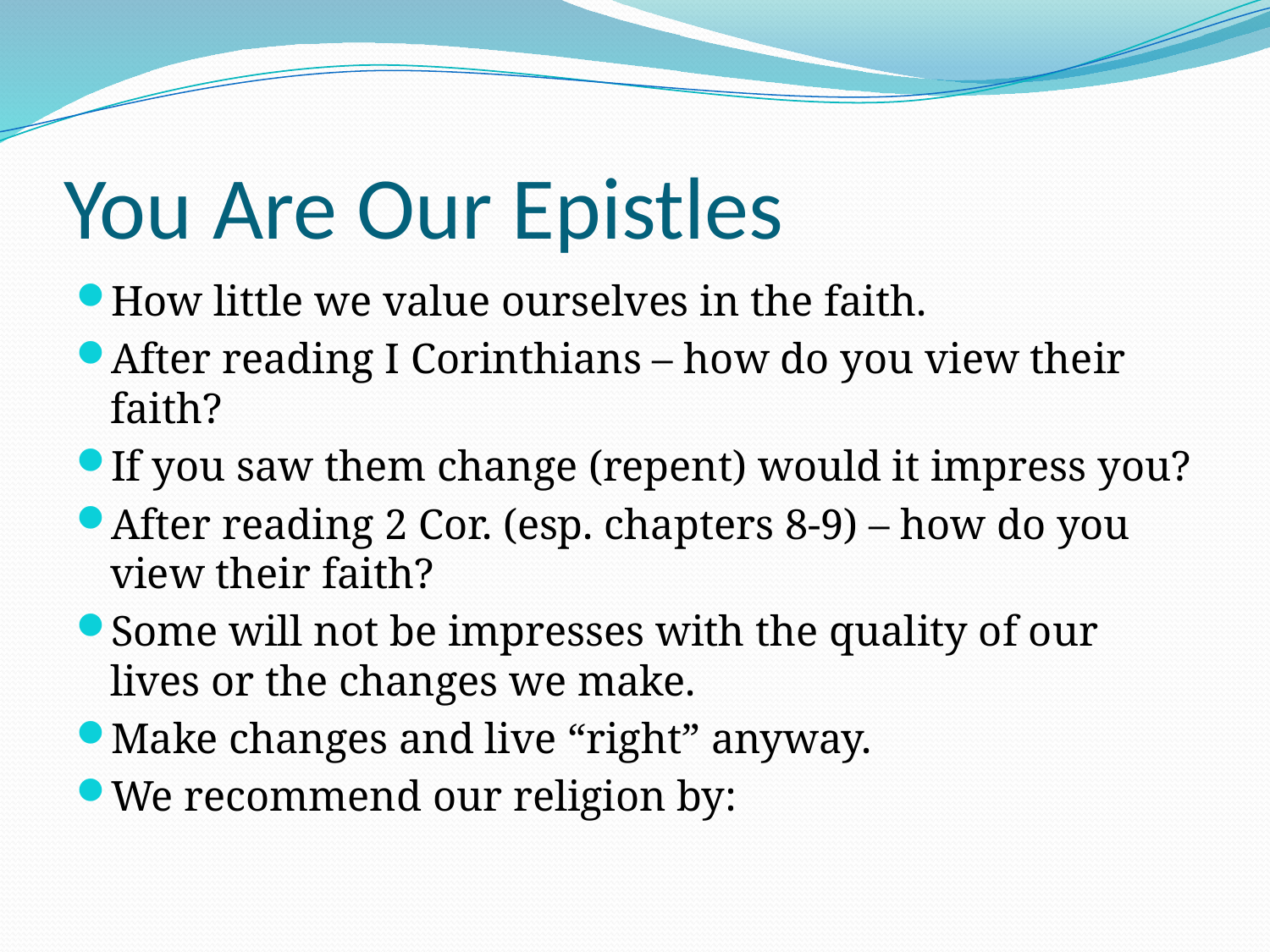

# You Are Our Epistles
How little we value ourselves in the faith.
After reading I Corinthians – how do you view their faith?
If you saw them change (repent) would it impress you?
After reading 2 Cor. (esp. chapters 8-9) – how do you view their faith?
Some will not be impresses with the quality of our lives or the changes we make.
Make changes and live “right” anyway.
We recommend our religion by: